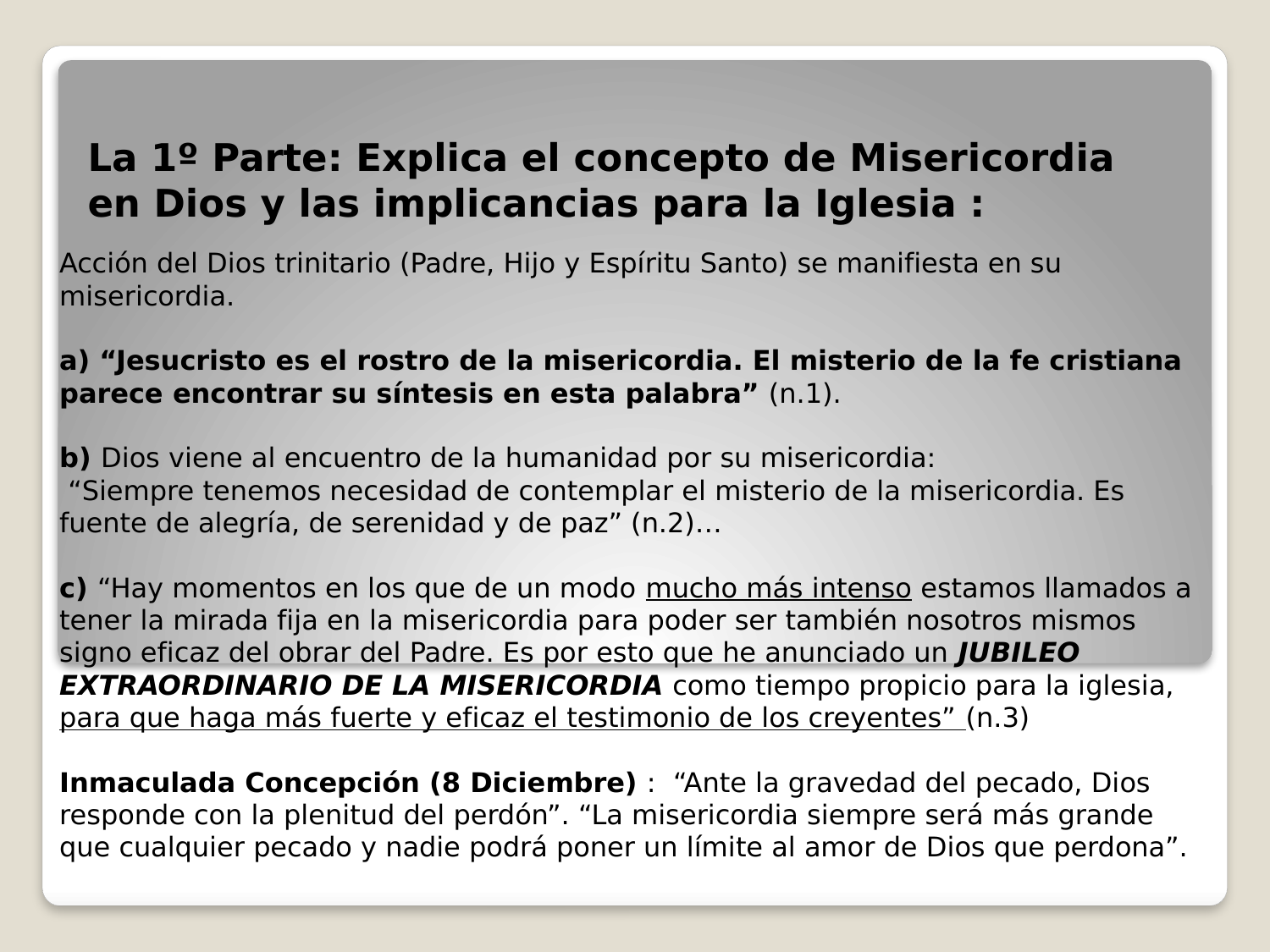

# La 1º Parte: Explica el concepto de Misericordia en Dios y las implicancias para la Iglesia :
Acción del Dios trinitario (Padre, Hijo y Espíritu Santo) se manifiesta en su misericordia.

a) “Jesucristo es el rostro de la misericordia. El misterio de la fe cristiana parece encontrar su síntesis en esta palabra” (n.1).

b) Dios viene al encuentro de la humanidad por su misericordia:
 “Siempre tenemos necesidad de contemplar el misterio de la misericordia. Es fuente de alegría, de serenidad y de paz” (n.2)…

c) “Hay momentos en los que de un modo mucho más intenso estamos llamados a tener la mirada fija en la misericordia para poder ser también nosotros mismos signo eficaz del obrar del Padre. Es por esto que he anunciado un JUBILEO EXTRAORDINARIO DE LA MISERICORDIA como tiempo propicio para la iglesia, para que haga más fuerte y eficaz el testimonio de los creyentes” (n.3)

Inmaculada Concepción (8 Diciembre) :  “Ante la gravedad del pecado, Dios responde con la plenitud del perdón”. “La misericordia siempre será más grande que cualquier pecado y nadie podrá poner un límite al amor de Dios que perdona”.